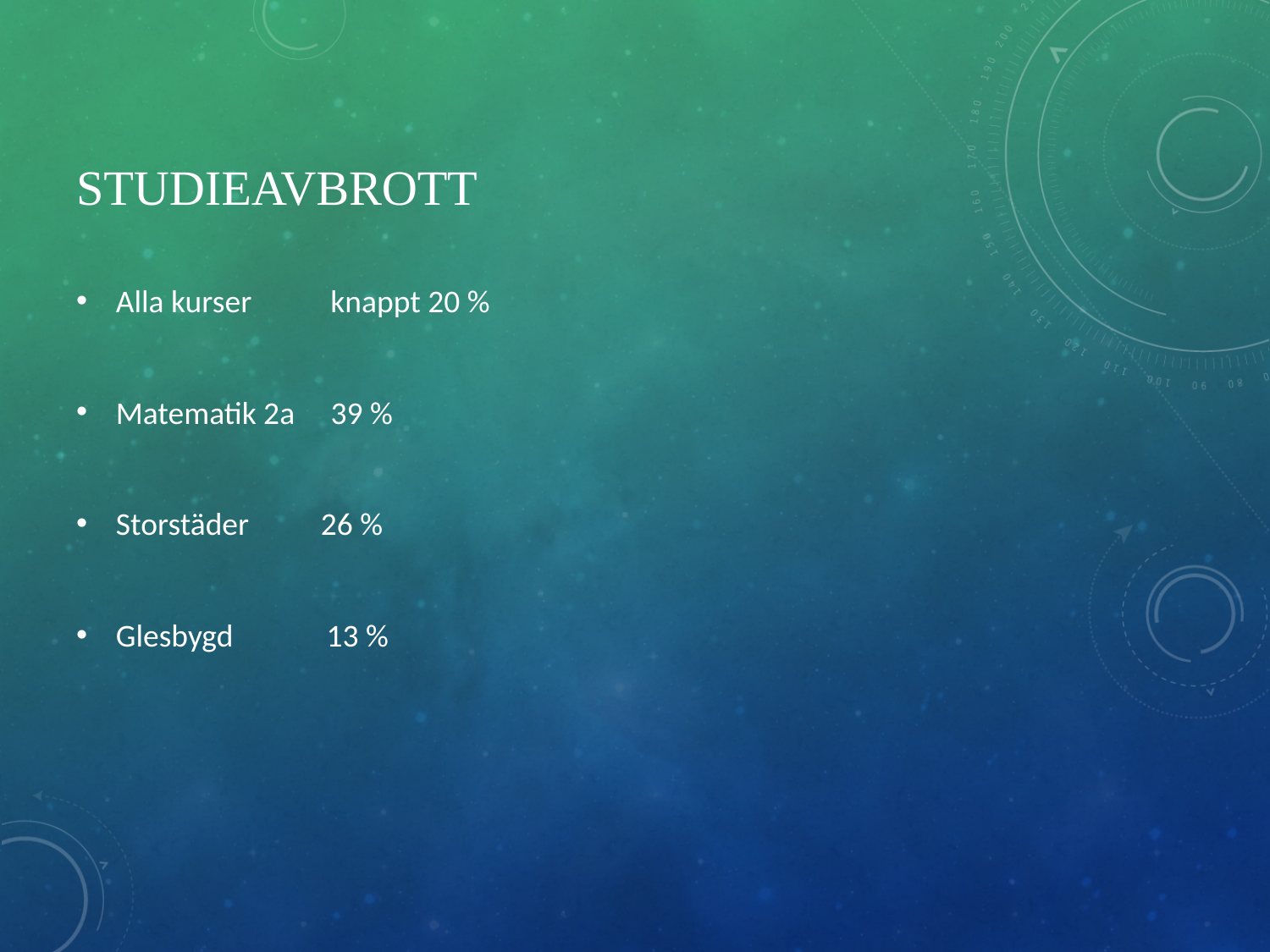

# Studieavbrott
Alla kurser           knappt 20 %

Matematik 2a     39 %

Storstäder          26 %

Glesbygd             13 %